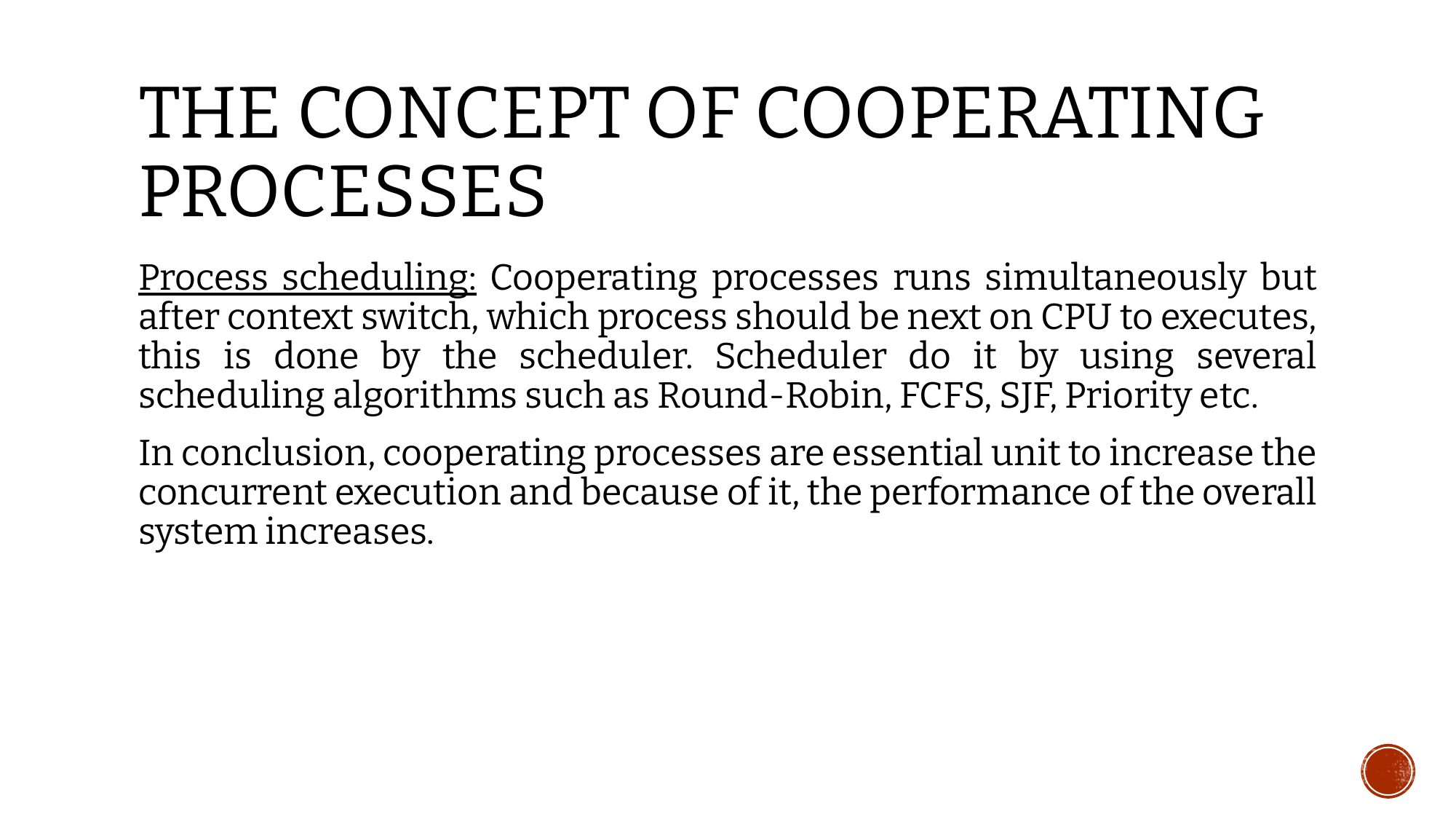

# The concept of cooperating processes
Process scheduling: Cooperating processes runs simultaneously but after context switch, which process should be next on CPU to executes, this is done by the scheduler. Scheduler do it by using several scheduling algorithms such as Round-Robin, FCFS, SJF, Priority etc.
In conclusion, cooperating processes are essential unit to increase the concurrent execution and because of it, the performance of the overall system increases.